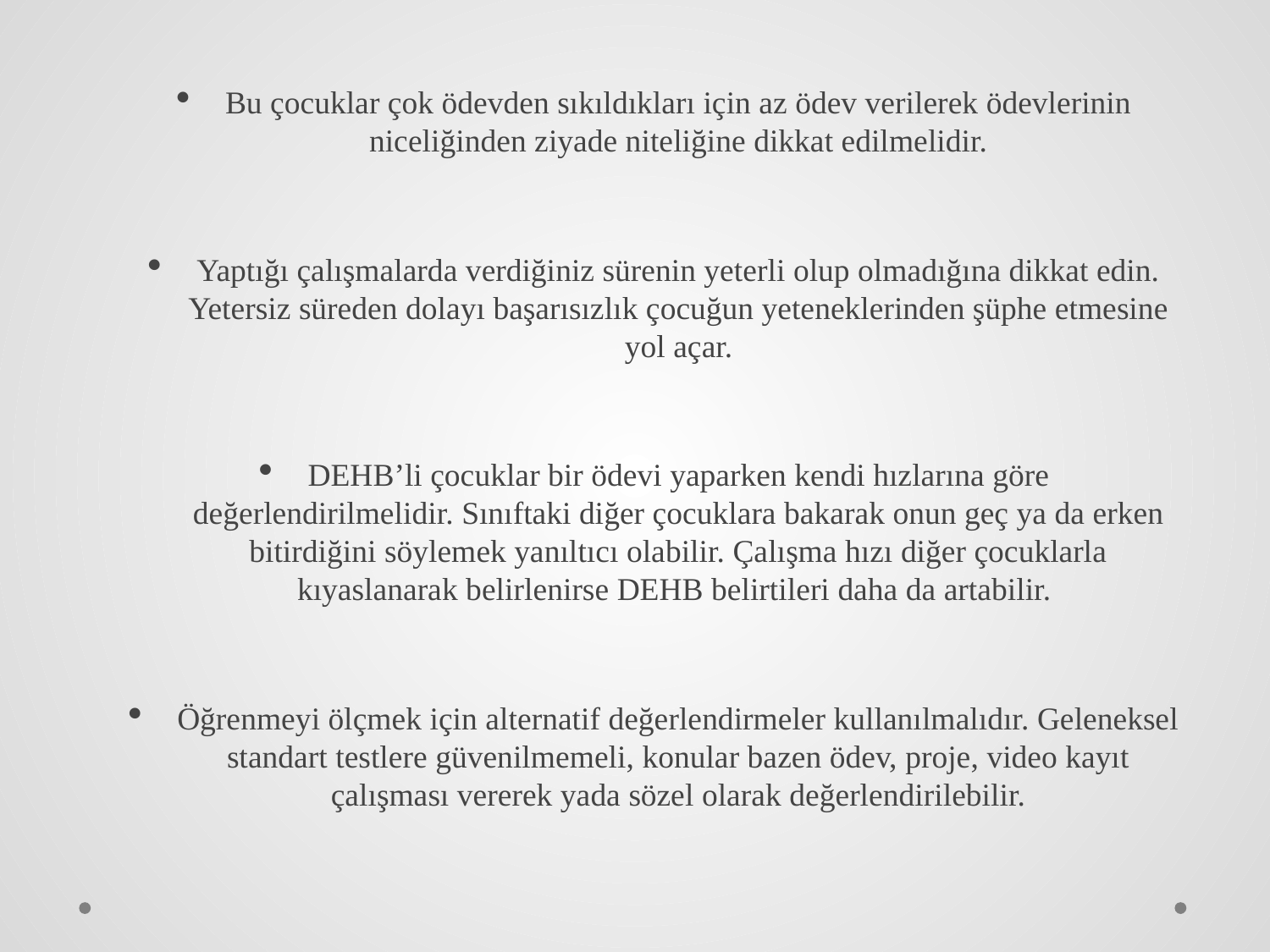

Bu çocuklar çok ödevden sıkıldıkları için az ödev verilerek ödevlerinin niceliğinden ziyade niteliğine dikkat edilmelidir.

Yaptığı çalışmalarda verdiğiniz sürenin yeterli olup olmadığına dikkat edin. Yetersiz süreden dolayı başarısızlık çocuğun yeteneklerinden şüphe etmesine yol açar.

DEHB’li çocuklar bir ödevi yaparken kendi hızlarına göre değerlendirilmelidir. Sınıftaki diğer çocuklara bakarak onun geç ya da erken bitirdiğini söylemek yanıltıcı olabilir. Çalışma hızı diğer çocuklarla kıyaslanarak belirlenirse DEHB belirtileri daha da artabilir.

Öğrenmeyi ölçmek için alternatif değerlendirmeler kullanılmalıdır. Geleneksel standart testlere güvenilmemeli, konular bazen ödev, proje, video kayıt çalışması vererek yada sözel olarak değerlendirilebilir.